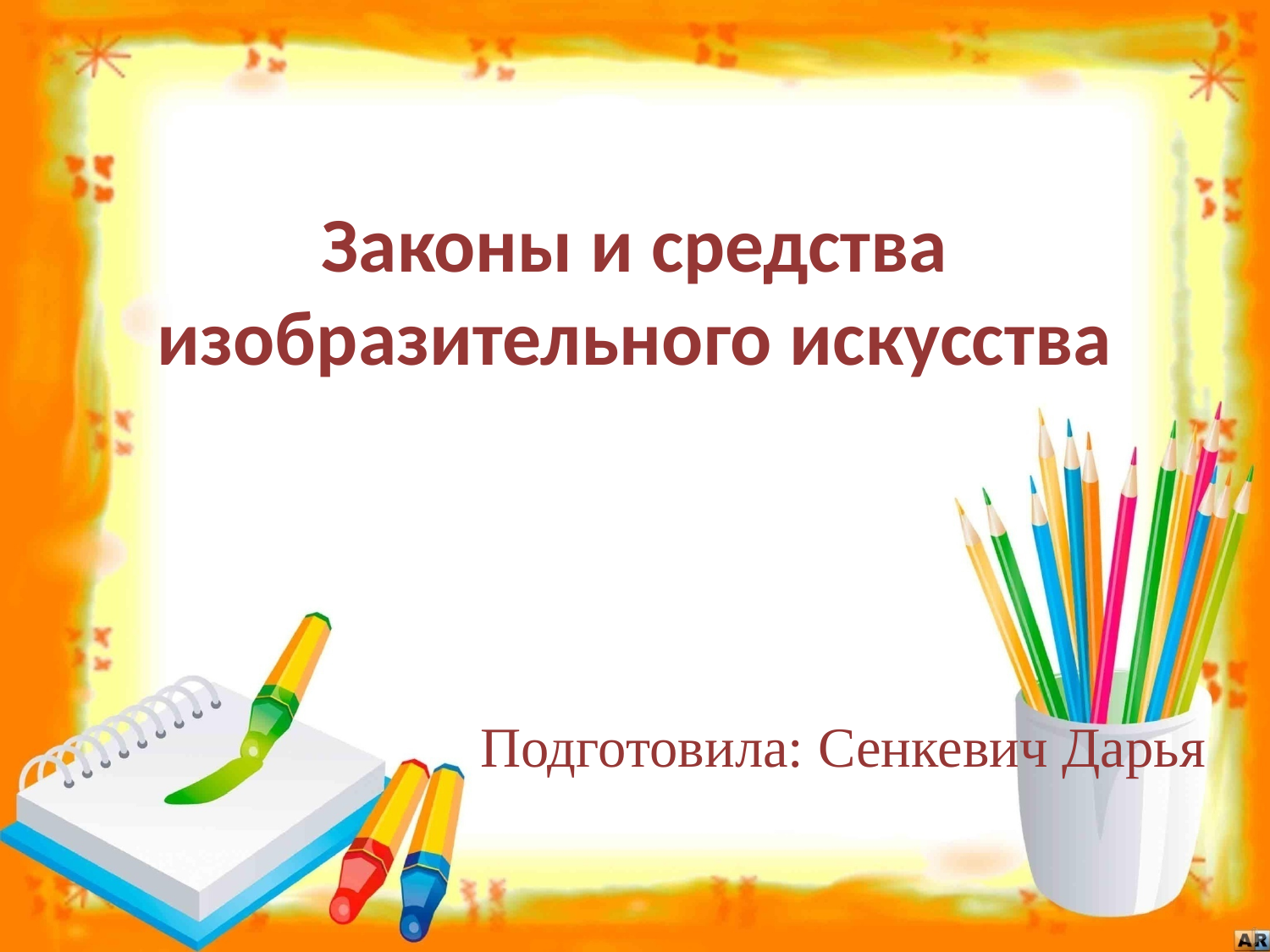

# Законы и средства изобразительного искусства
Подготовила: Сенкевич Дарья